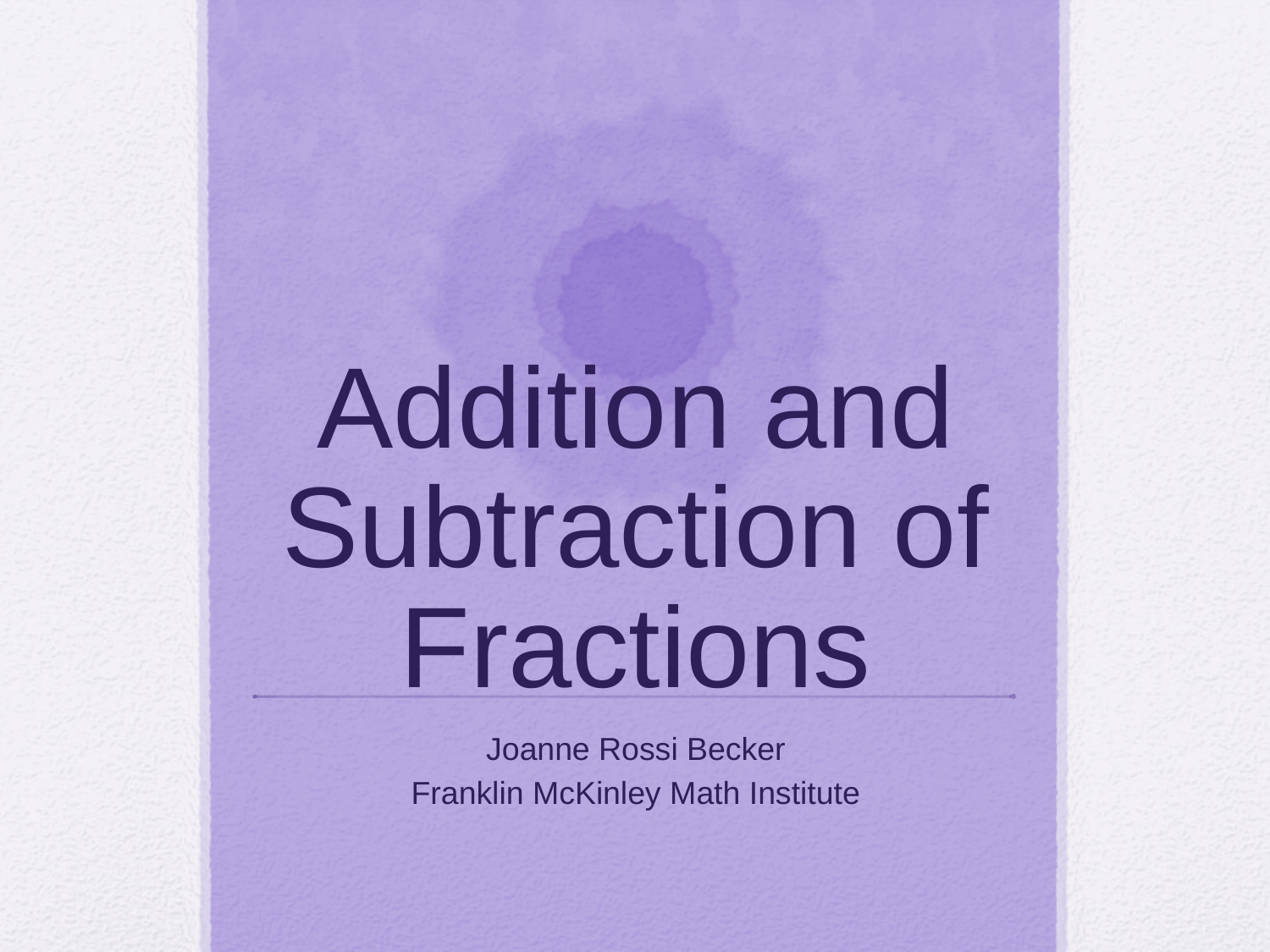

# Addition and Subtraction of Fractions
Joanne Rossi Becker
Franklin McKinley Math Institute